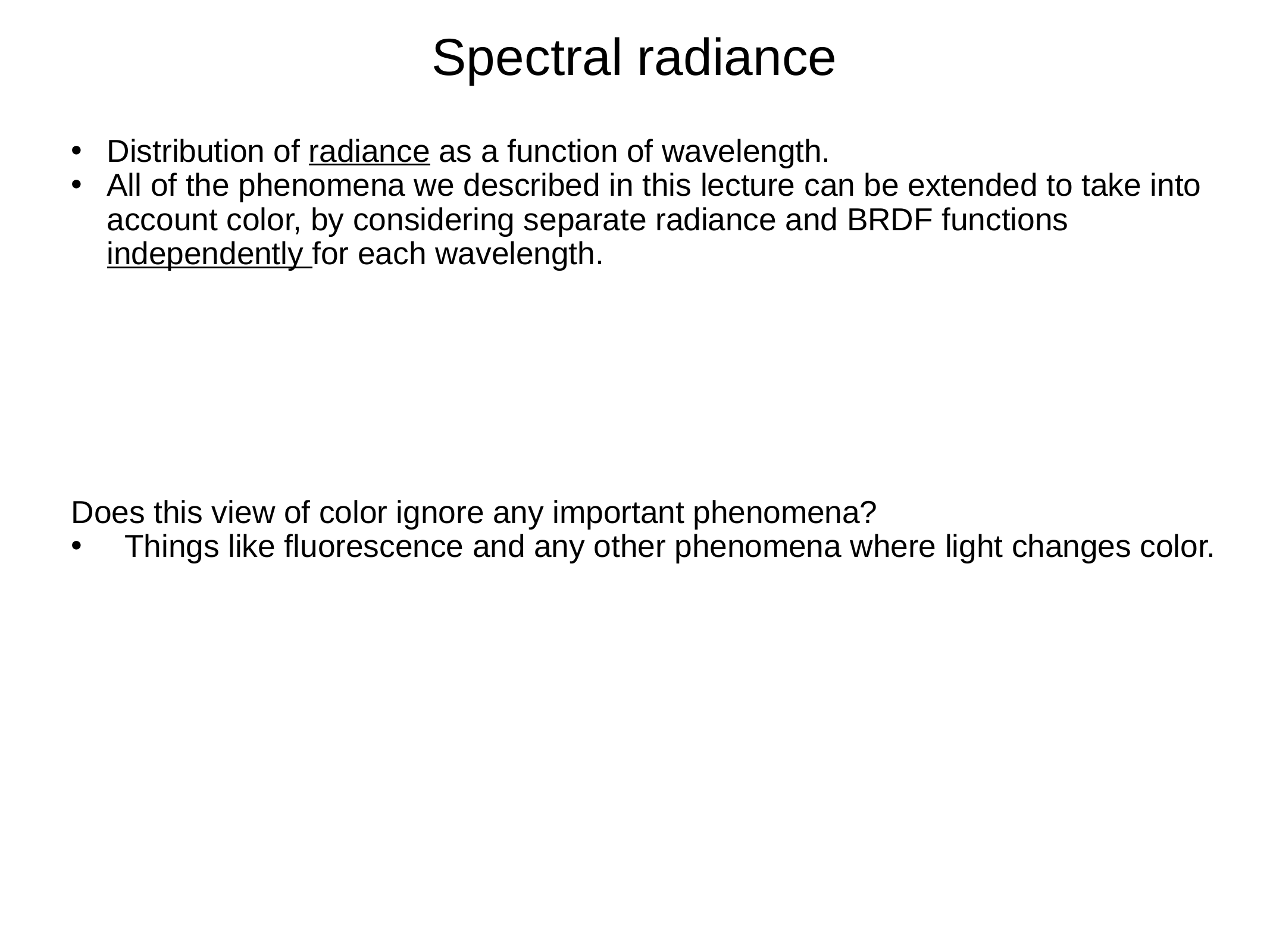

# Spectral radiance
Distribution of radiance as a function of wavelength.
All of the phenomena we described in this lecture can be extended to take into account color, by considering separate radiance and BRDF functions independently for each wavelength.
Does this view of color ignore any important phenomena?
 Things like fluorescence and any other phenomena where light changes color.